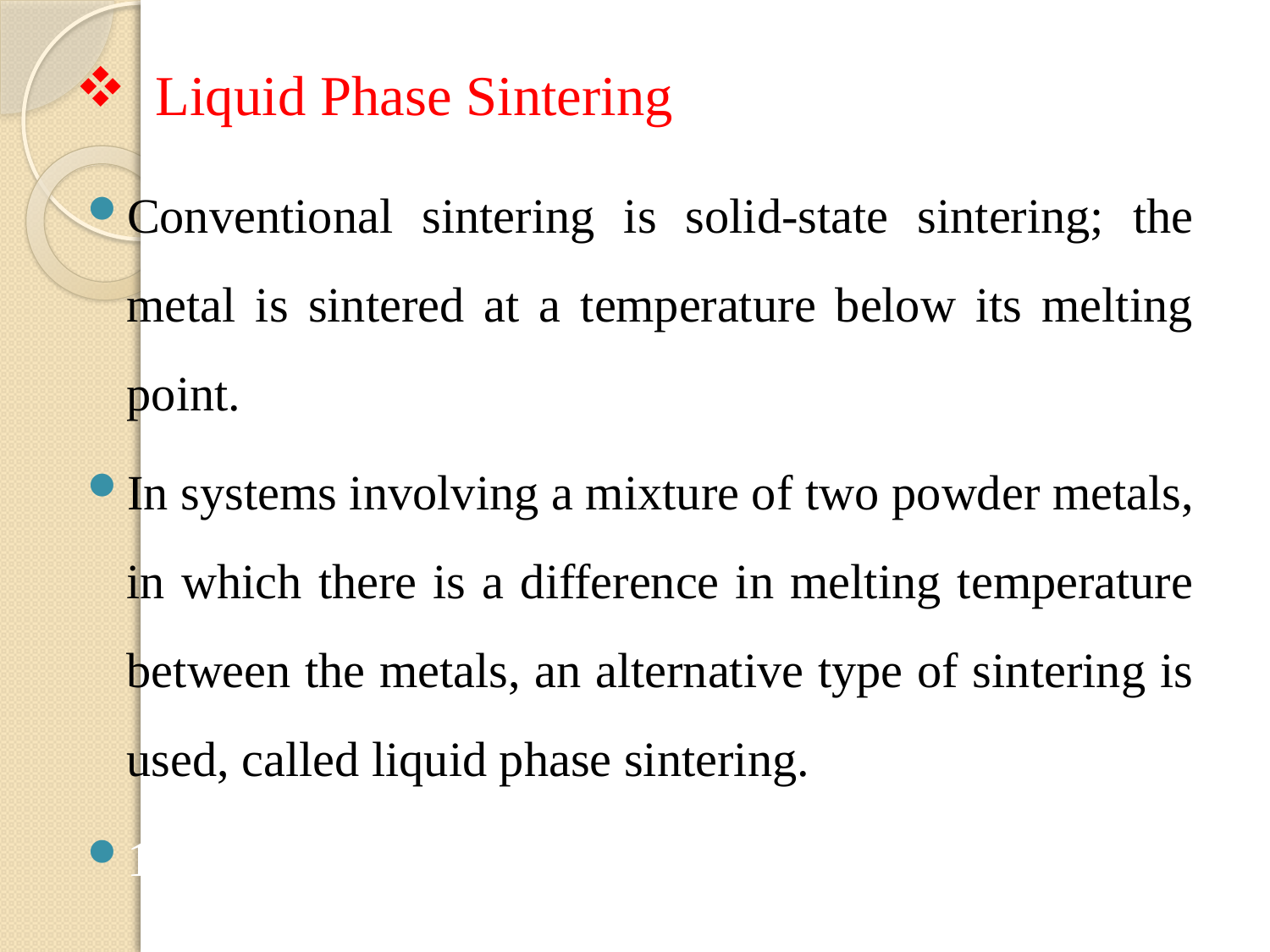

# Liquid Phase Sintering
Conventional sintering is solid-state sintering; the metal is sintered at a temperature below its melting point.
In systems involving a mixture of two powder metals, in which there is a difference in melting temperature between the metals, an alternative type of sintering is used, called liquid phase sintering.
16.5